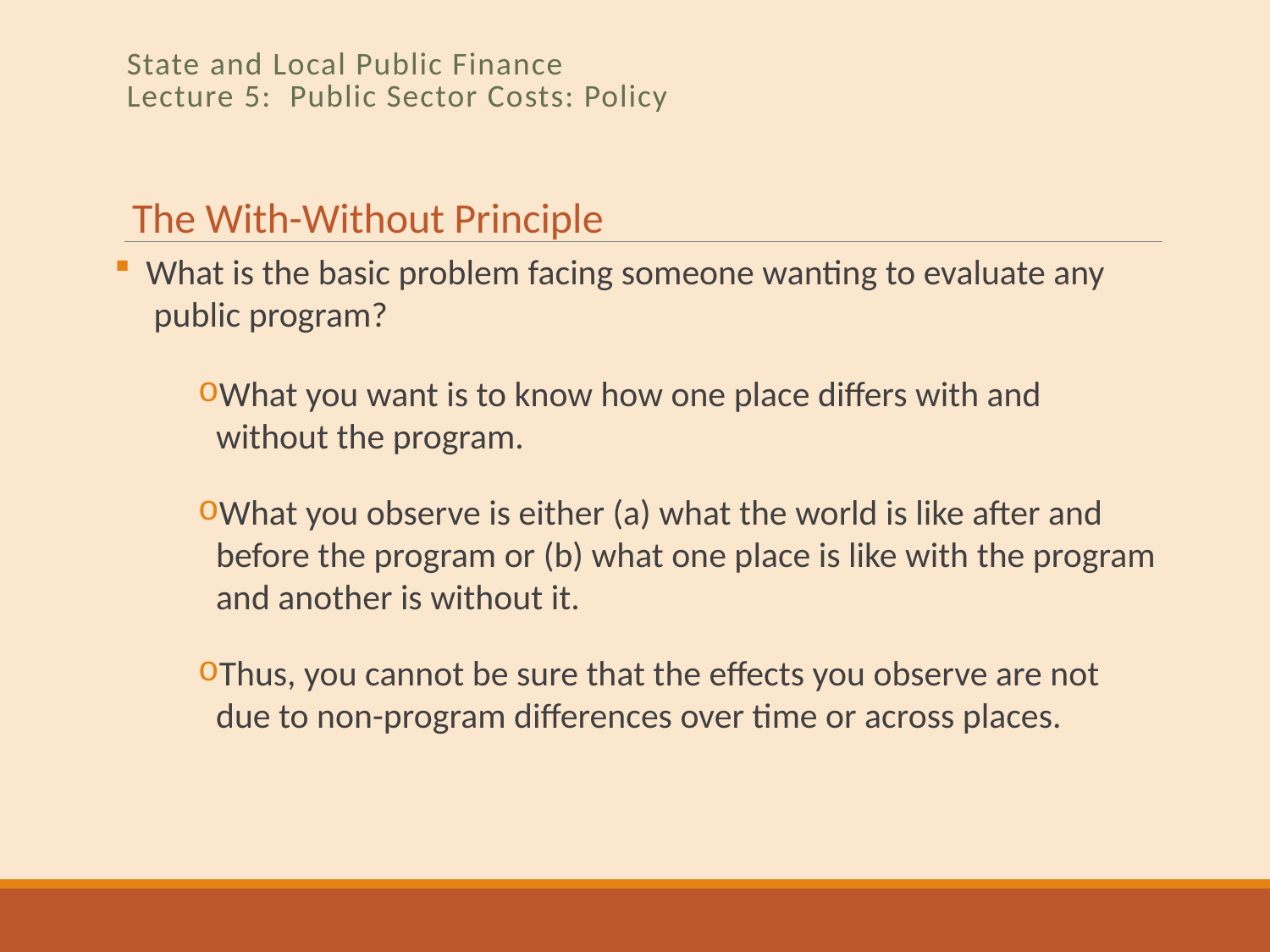

State and Local Public Finance
Lecture 5:  Public Sector Costs: Policy
The With-Without Principle
What is the basic problem facing someone wanting to evaluate any
 public program?

What you want is to know how one place differs with and without the program.
What you observe is either (a) what the world is like after and before the program or (b) what one place is like with the program and another is without it.
Thus, you cannot be sure that the effects you observe are not due to non-program differences over time or across places.